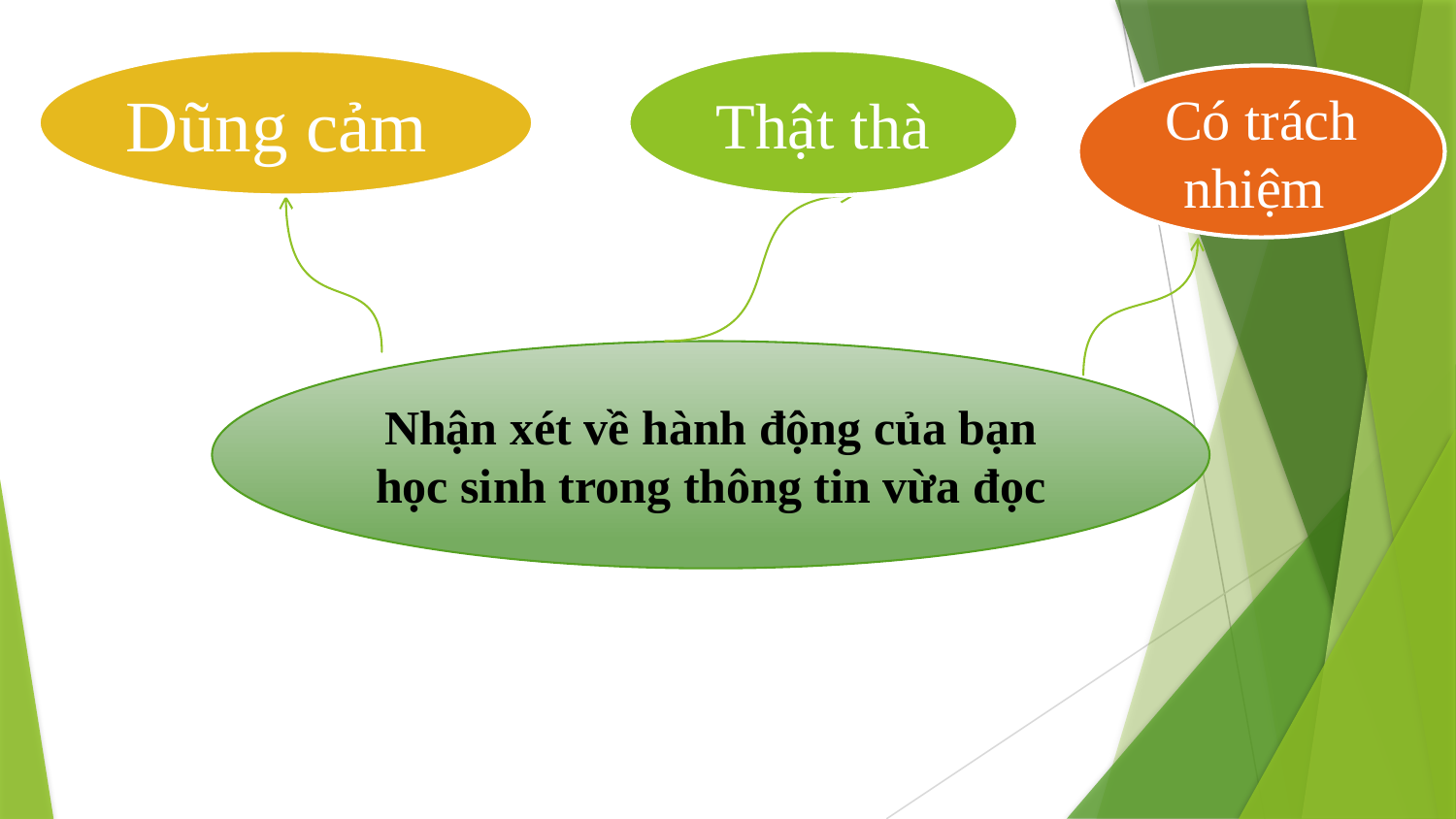

Dũng cảm
Thật thà
Có trách nhiệm
#

Nhận xét về hành động của bạn học sinh trong thông tin vừa đọc